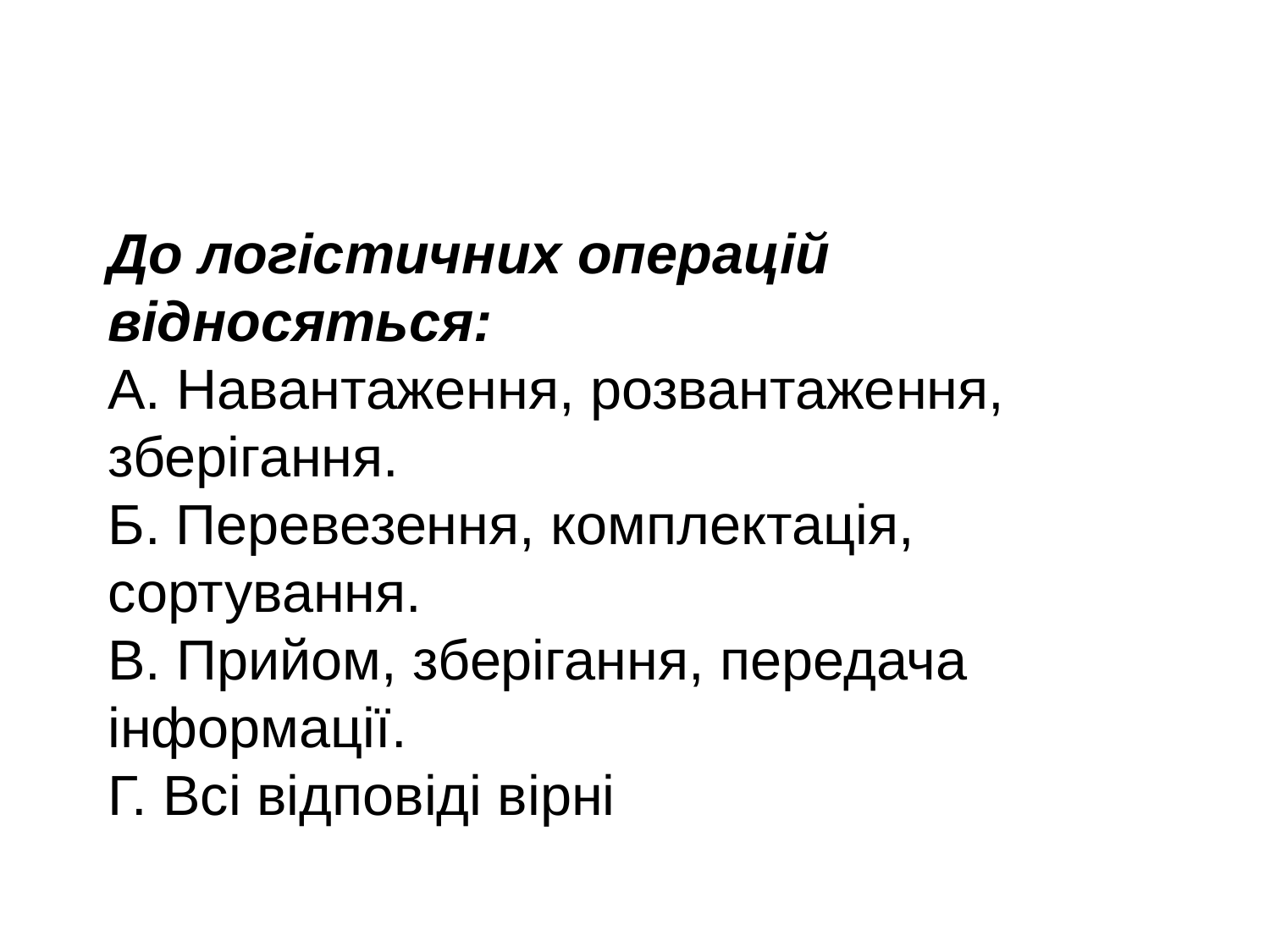

До логістичних операцій відносяться:
А. Навантаження, розвантаження, зберігання.
Б. Перевезення, комплектація, сортування.
В. Прийом, зберігання, передача інформації.
Г. Всі відповіді вірні